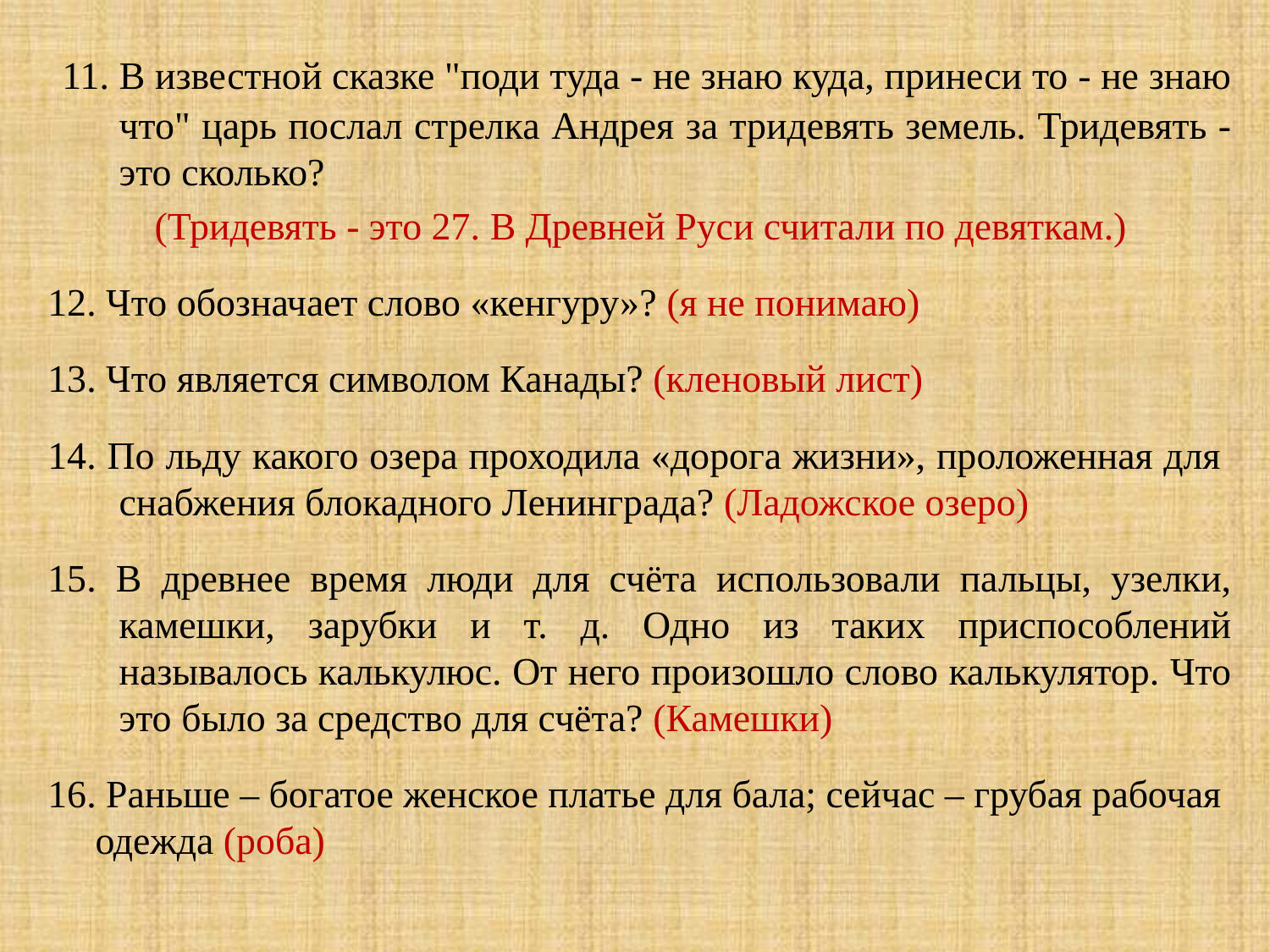

11. В известной сказке "поди туда - не знаю куда, принеси то - не знаю что" царь послал стрелка Андрея за тридевять земель. Тридевять - это сколько?
           (Тридевять - это 27. В Древней Руси считали по девяткам.)

12. Что обозначает слово «кенгуру»? (я не понимаю)

13. Что является символом Канады? (кленовый лист)

14. По льду какого озера проходила «дорога жизни», проложенная для  снабжения блокадного Ленинграда? (Ладожское озеро)

15. В древнее время люди для счёта использовали пальцы, узелки, камешки, зарубки и т. д. Одно из таких приспособлений называлось калькулюс. От него произошло слово калькулятор. Что это было за средство для счёта? (Камешки)

16. Раньше – богатое женское платье для бала; сейчас – грубая рабочая одежда (роба)